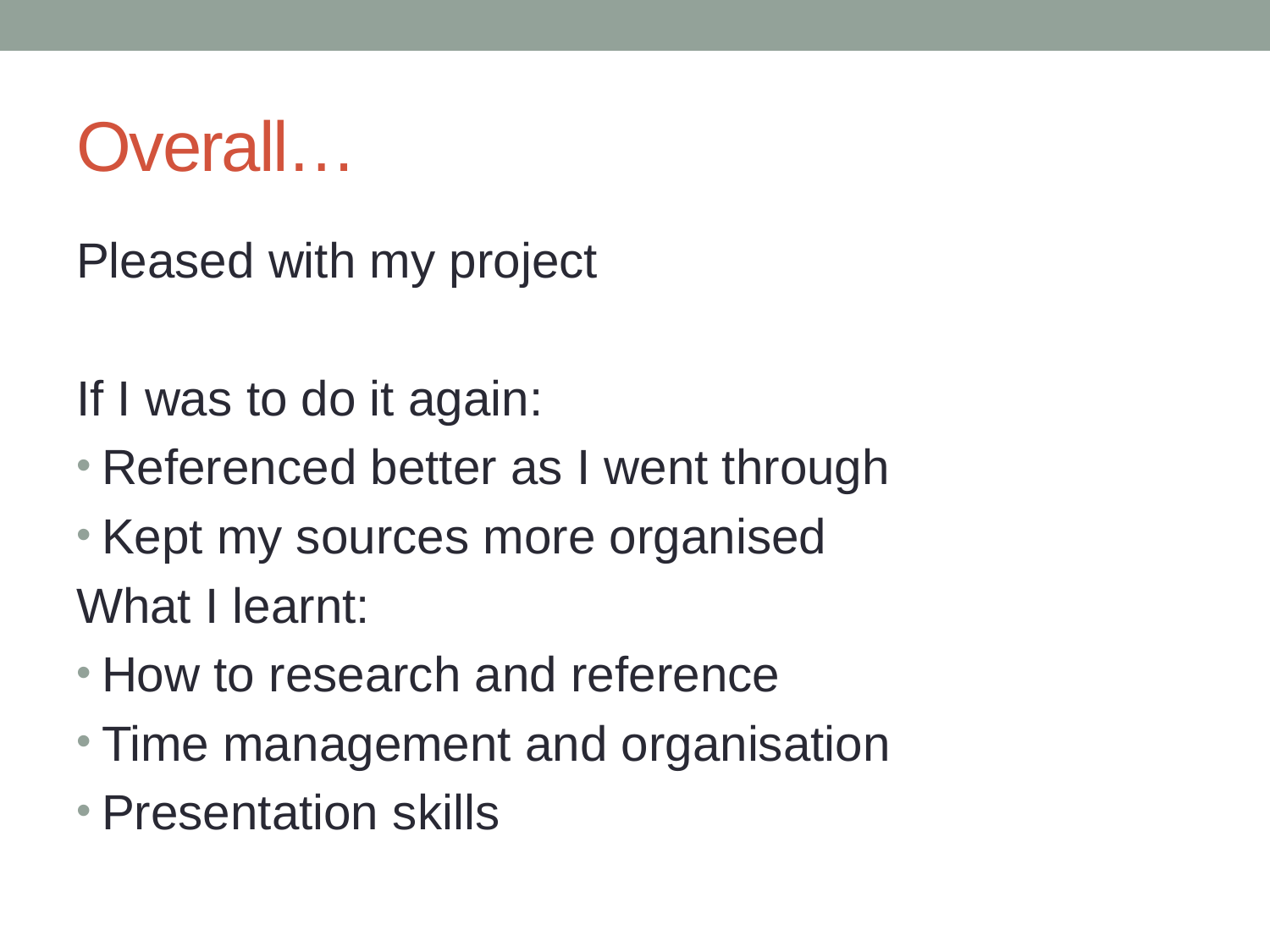

# Overall…
Pleased with my project

If I was to do it again:
Referenced better as I went through
Kept my sources more organised
What I learnt:
How to research and reference
Time management and organisation
Presentation skills